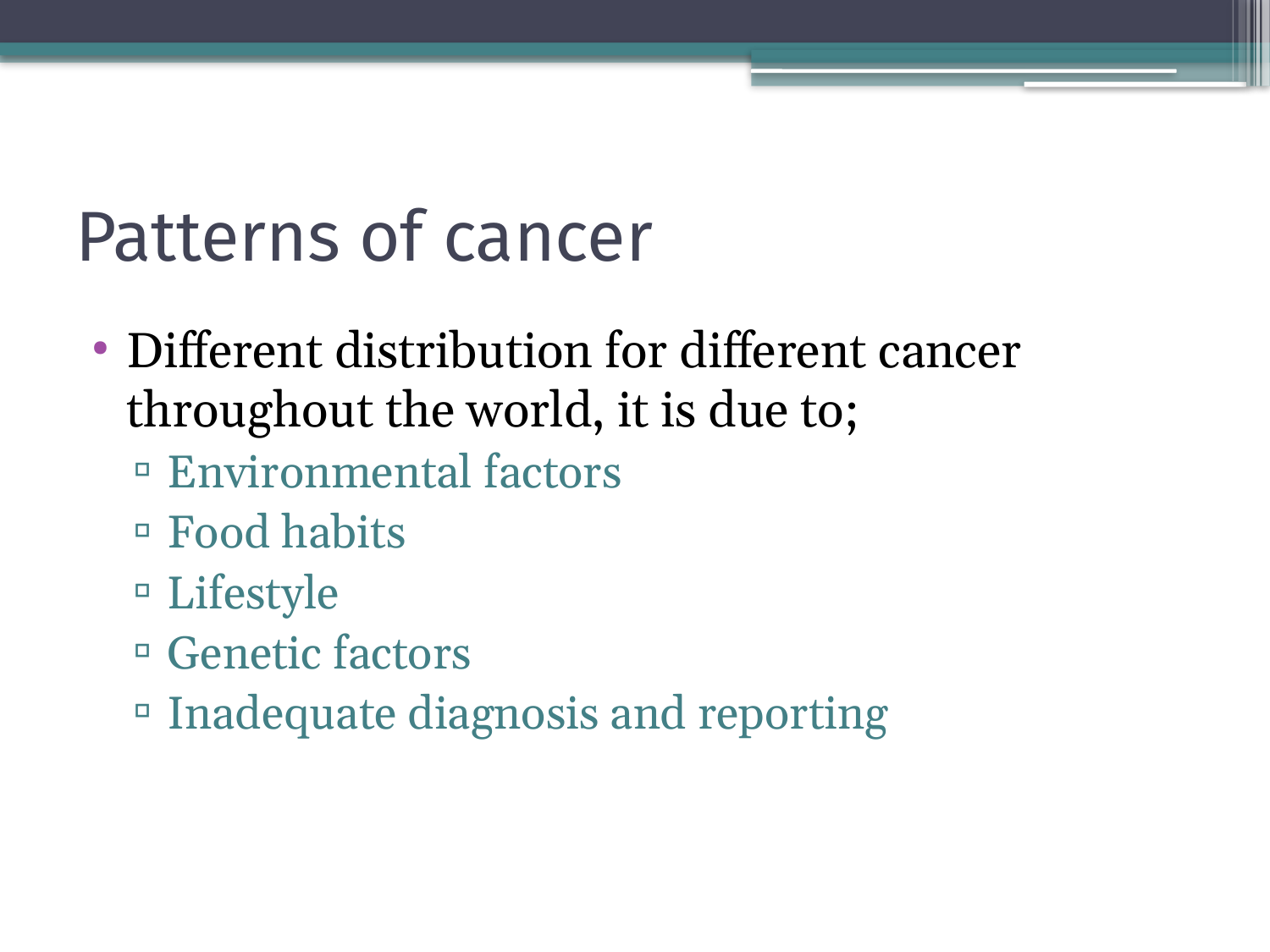

# Patterns of cancer
Different distribution for different cancer throughout the world, it is due to;
Environmental factors
Food habits
Lifestyle
Genetic factors
Inadequate diagnosis and reporting